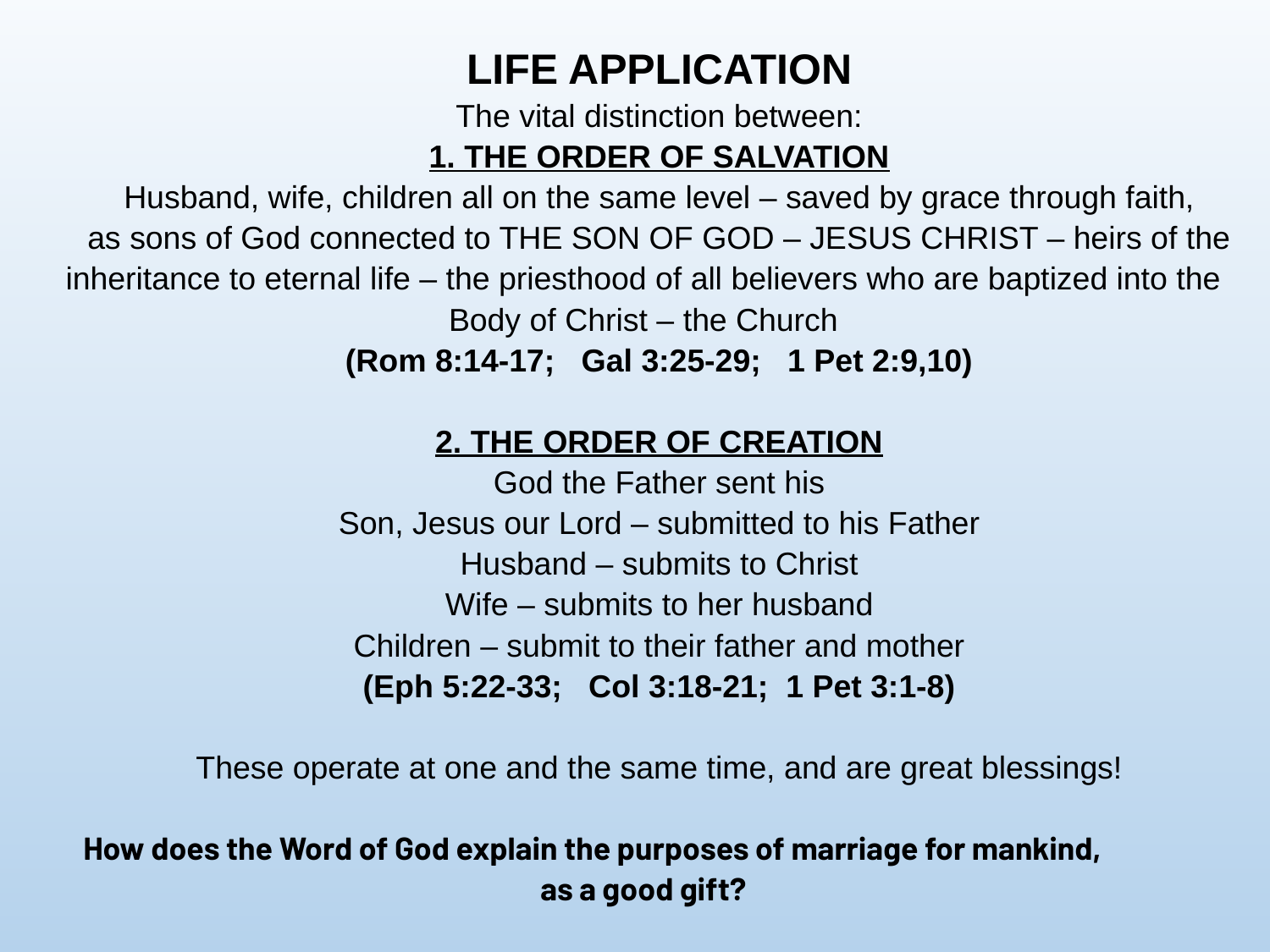

LIFE APPLICATION
The vital distinction between:
1. THE ORDER OF SALVATION
Husband, wife, children all on the same level – saved by grace through faith,
as sons of God connected to THE SON OF GOD – JESUS CHRIST – heirs of the inheritance to eternal life – the priesthood of all believers who are baptized into the Body of Christ – the Church
(Rom 8:14-17;   Gal 3:25-29;   1 Pet 2:9,10)

2. THE ORDER OF CREATION
God the Father sent his
Son, Jesus our Lord – submitted to his Father
Husband – submits to Christ
Wife – submits to her husband
Children – submit to their father and mother
(Eph 5:22-33;   Col 3:18-21;  1 Pet 3:1-8)

These operate at one and the same time, and are great blessings!

How does the Word of God explain the purposes of marriage for mankind,                      as a good gift?